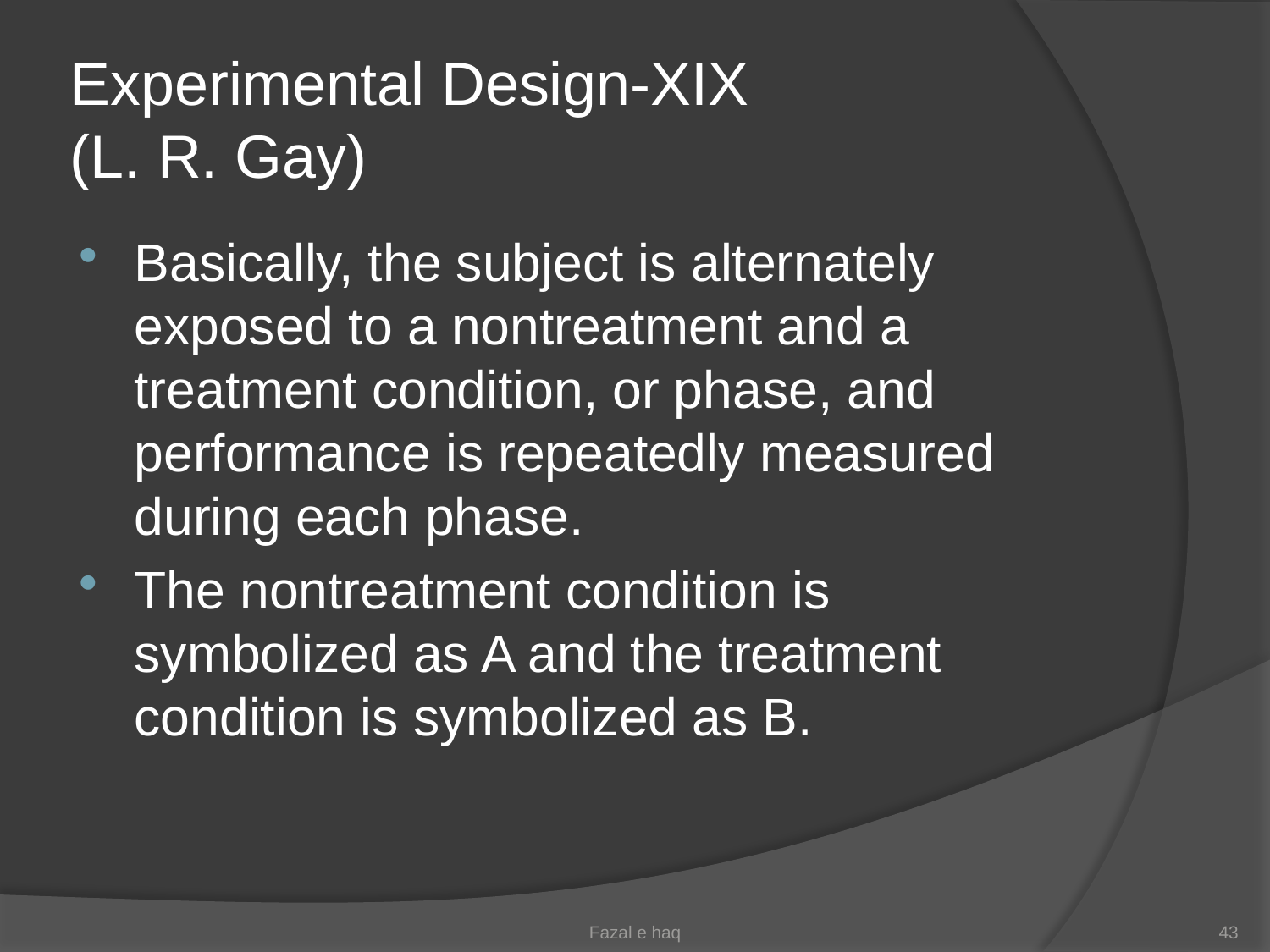

# Experimental Design-XIX (L. R. Gay)
Basically, the subject is alternately exposed to a nontreatment and a treatment condition, or phase, and performance is repeatedly measured during each phase.
The nontreatment condition is symbolized as A and the treatment condition is symbolized as B.
Fazal e haq
43